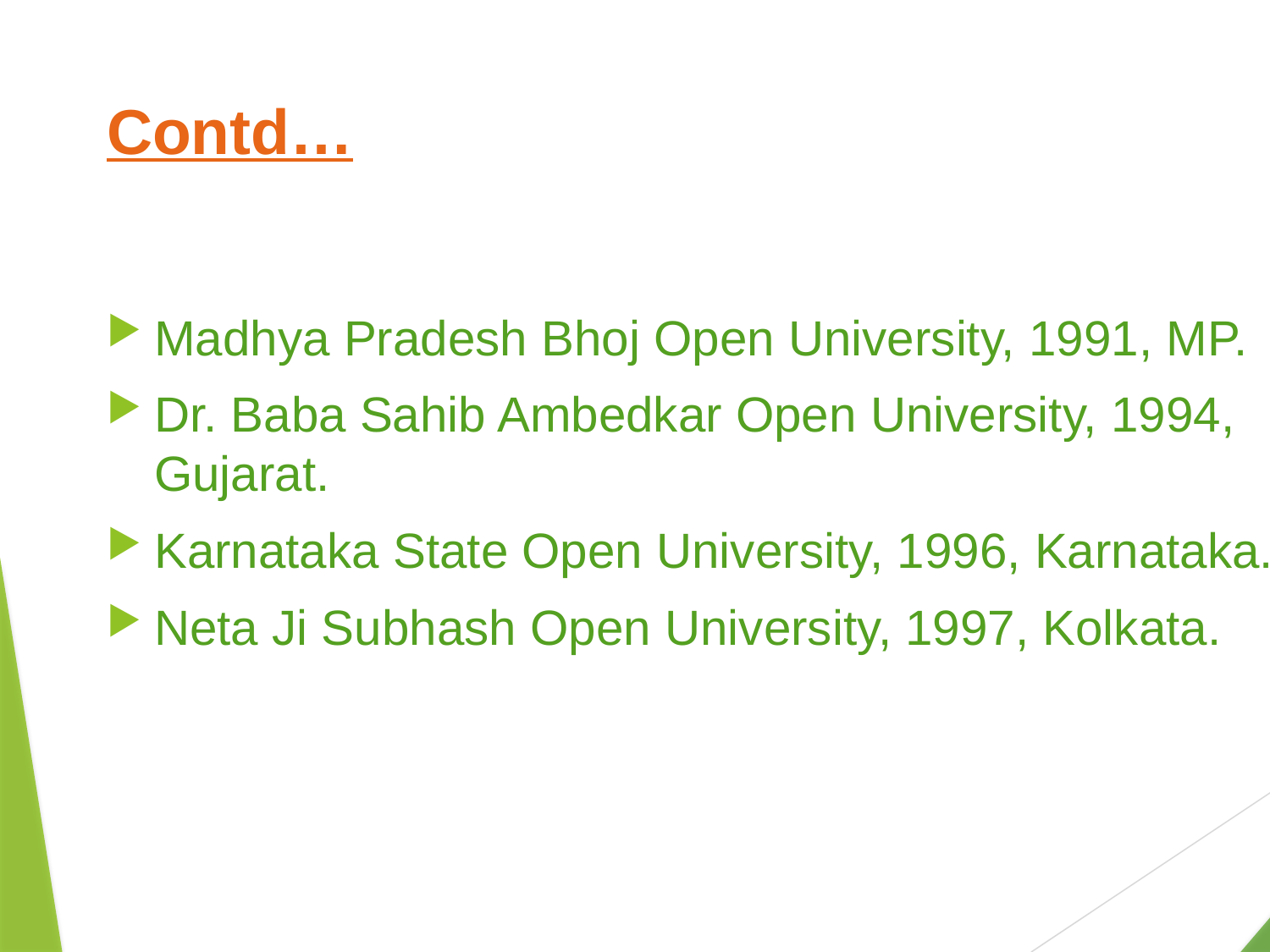

# Contd…
Madhya Pradesh Bhoj Open University, 1991, MP.
Dr. Baba Sahib Ambedkar Open University, 1994, Gujarat.
Karnataka State Open University, 1996, Karnataka.
Neta Ji Subhash Open University, 1997, Kolkata.